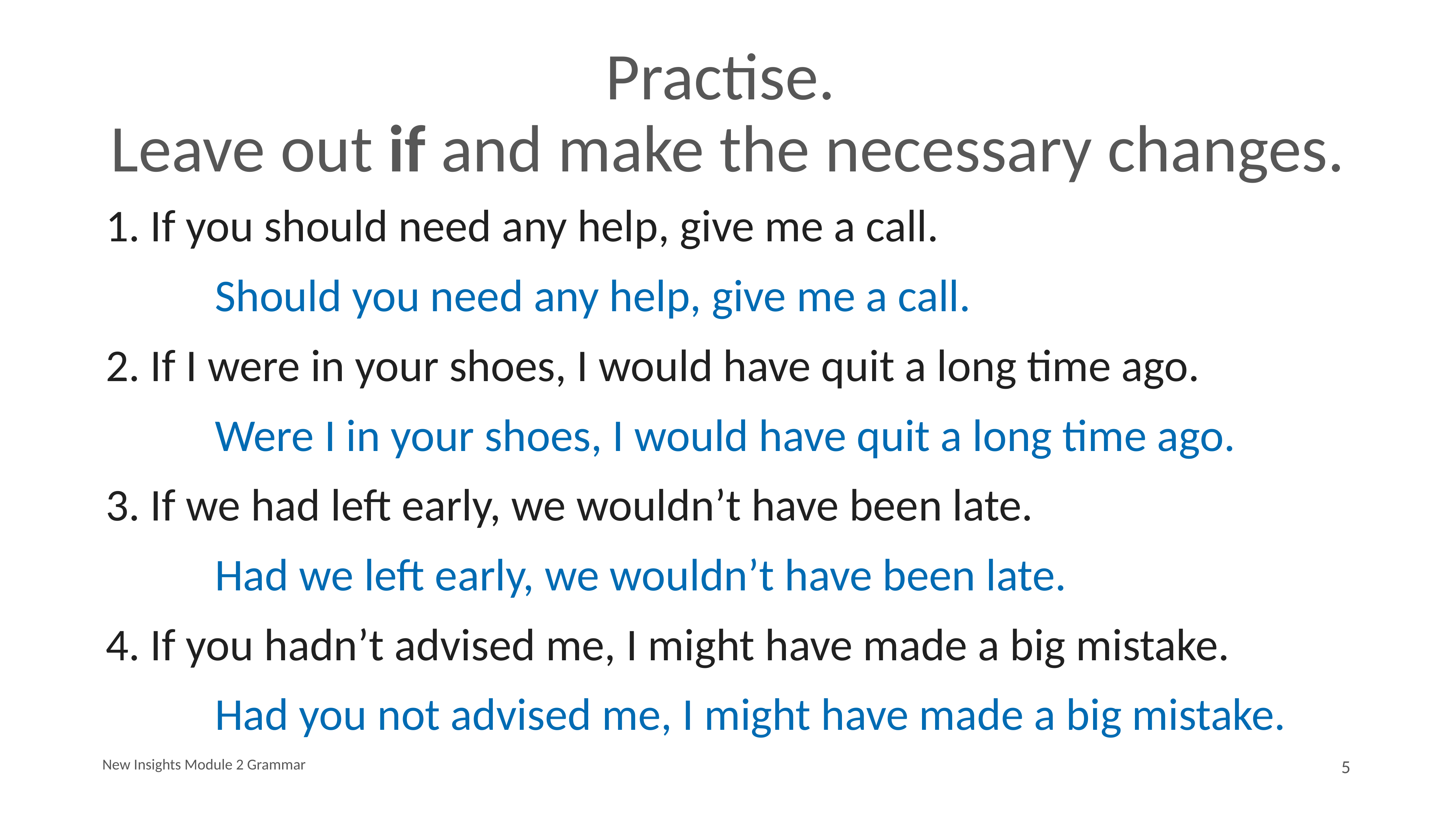

# Practise. Leave out if and make the necessary changes.
1. If you should need any help, give me a call.
		Should you need any help, give me a call.
2. If I were in your shoes, I would have quit a long time ago.
		Were I in your shoes, I would have quit a long time ago.
3. If we had left early, we wouldn’t have been late.
		Had we left early, we wouldn’t have been late.
4. If you hadn’t advised me, I might have made a big mistake.
		Had you not advised me, I might have made a big mistake.
New Insights Module 2 Grammar
5